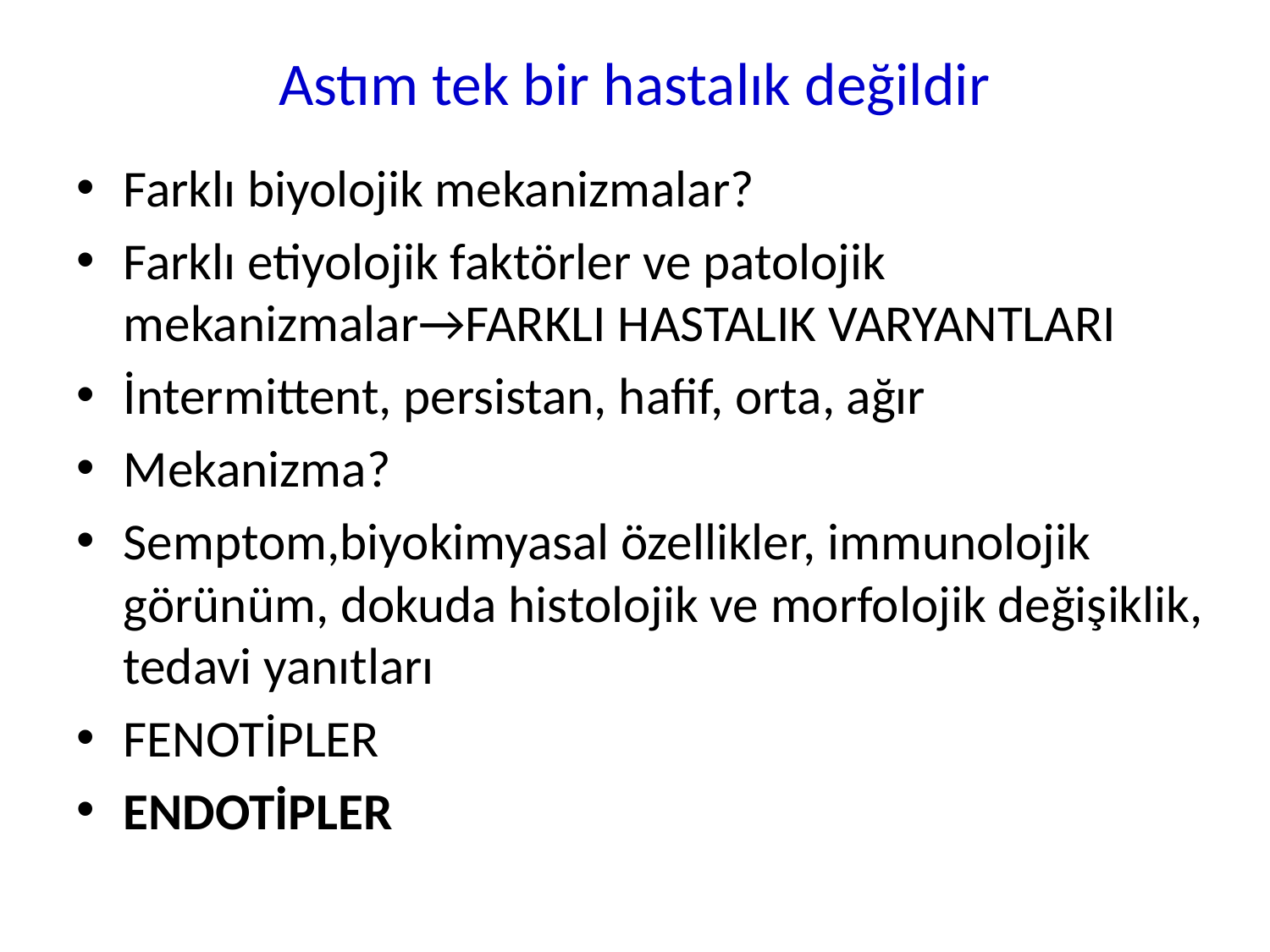

# Astım tek bir hastalık değildir
Farklı biyolojik mekanizmalar?
Farklı etiyolojik faktörler ve patolojik mekanizmalar→FARKLI HASTALIK VARYANTLARI
İntermittent, persistan, hafif, orta, ağır
Mekanizma?
Semptom,biyokimyasal özellikler, immunolojik görünüm, dokuda histolojik ve morfolojik değişiklik, tedavi yanıtları
FENOTİPLER
ENDOTİPLER